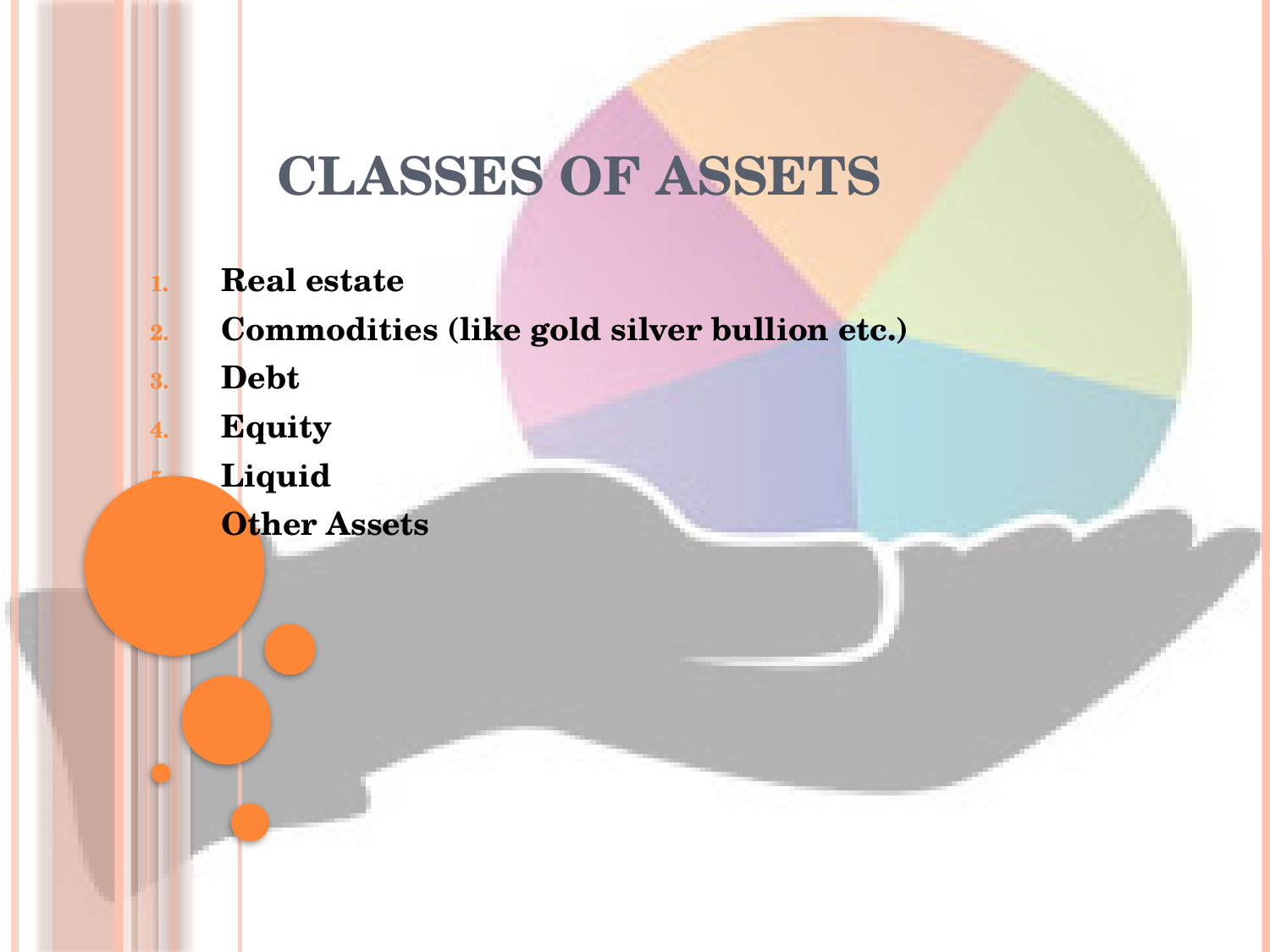

# Classes of assets
Real estate
Commodities (like gold silver bullion etc.)
Debt
Equity
Liquid
Other Assets